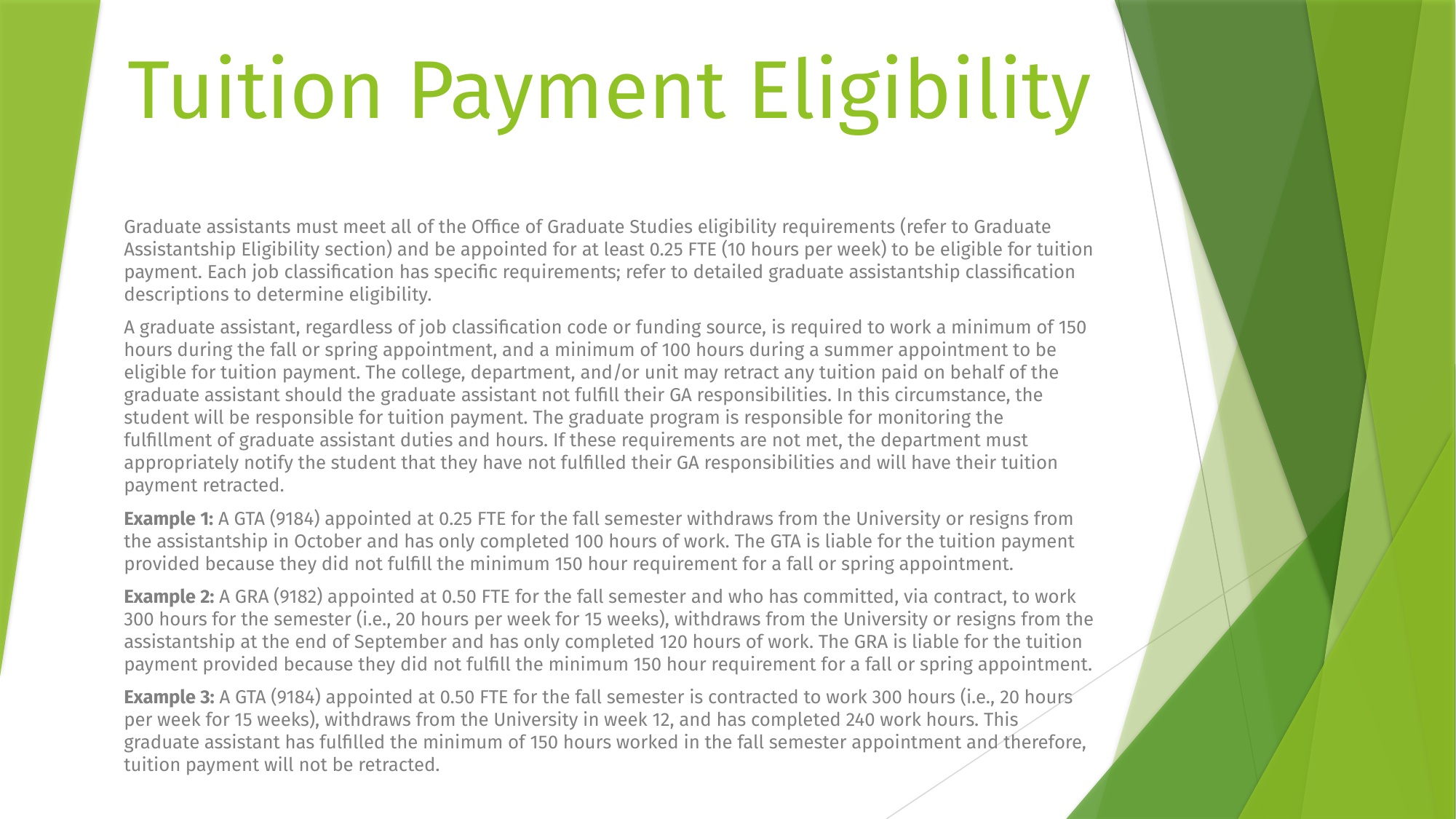

# Tuition Payment Eligibility
Graduate assistants must meet all of the Office of Graduate Studies eligibility requirements (refer to Graduate Assistantship Eligibility section) and be appointed for at least 0.25 FTE (10 hours per week) to be eligible for tuition payment. Each job classification has specific requirements; refer to detailed graduate assistantship classification descriptions to determine eligibility.
A graduate assistant, regardless of job classification code or funding source, is required to work a minimum of 150 hours during the fall or spring appointment, and a minimum of 100 hours during a summer appointment to be eligible for tuition payment. The college, department, and/or unit may retract any tuition paid on behalf of the graduate assistant should the graduate assistant not fulfill their GA responsibilities. In this circumstance, the student will be responsible for tuition payment. The graduate program is responsible for monitoring the fulfillment of graduate assistant duties and hours. If these requirements are not met, the department must appropriately notify the student that they have not fulfilled their GA responsibilities and will have their tuition payment retracted.
Example 1: A GTA (9184) appointed at 0.25 FTE for the fall semester withdraws from the University or resigns from the assistantship in October and has only completed 100 hours of work. The GTA is liable for the tuition payment provided because they did not fulfill the minimum 150 hour requirement for a fall or spring appointment.
Example 2: A GRA (9182) appointed at 0.50 FTE for the fall semester and who has committed, via contract, to work 300 hours for the semester (i.e., 20 hours per week for 15 weeks), withdraws from the University or resigns from the assistantship at the end of September and has only completed 120 hours of work. The GRA is liable for the tuition payment provided because they did not fulfill the minimum 150 hour requirement for a fall or spring appointment.
Example 3: A GTA (9184) appointed at 0.50 FTE for the fall semester is contracted to work 300 hours (i.e., 20 hours per week for 15 weeks), withdraws from the University in week 12, and has completed 240 work hours. This graduate assistant has fulfilled the minimum of 150 hours worked in the fall semester appointment and therefore, tuition payment will not be retracted.